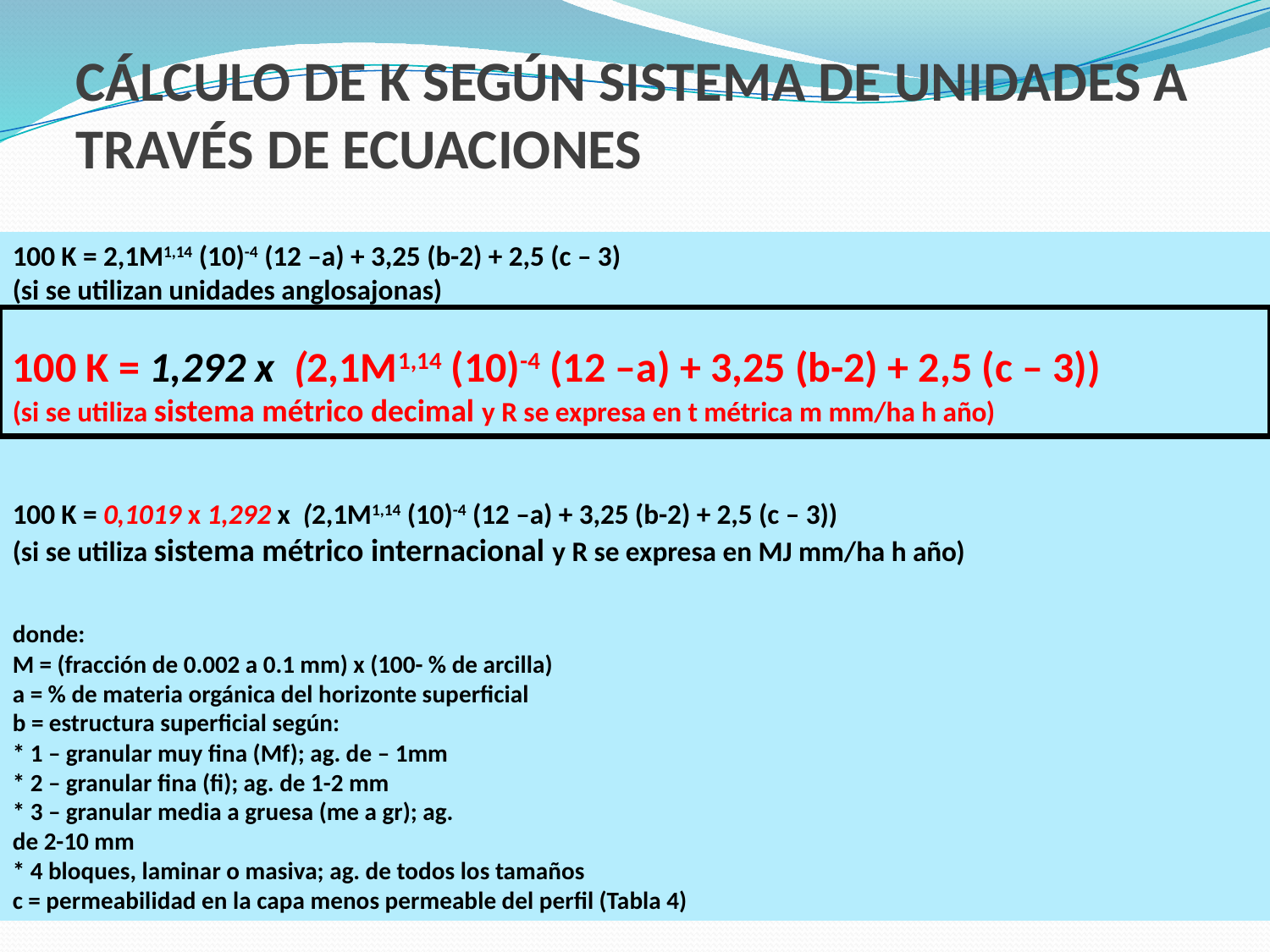

CÁLCULO DE K SEGÚN SISTEMA DE UNIDADES A TRAVÉS DE ECUACIONES
100 K = 2,1M1,14 (10)-4 (12 –a) + 3,25 (b-2) + 2,5 (c – 3)
(si se utilizan unidades anglosajonas)

100 K = 1,292 x  (2,1M1,14 (10)-4 (12 –a) + 3,25 (b-2) + 2,5 (c – 3))
(si se utiliza sistema métrico decimal y R se expresa en t métrica m mm/ha h año)

100 K = 0,1019 x 1,292 x  (2,1M1,14 (10)-4 (12 –a) + 3,25 (b-2) + 2,5 (c – 3))
(si se utiliza sistema métrico internacional y R se expresa en MJ mm/ha h año)

donde:
M = (fracción de 0.002 a 0.1 mm) x (100- % de arcilla)
a = % de materia orgánica del horizonte superficial
b = estructura superficial según:
* 1 – granular muy fina (Mf); ag. de – 1mm
* 2 – granular fina (fi); ag. de 1-2 mm
* 3 – granular media a gruesa (me a gr); ag.
de 2-10 mm
* 4 bloques, laminar o masiva; ag. de todos los tamaños
c = permeabilidad en la capa menos permeable del perfil (Tabla 4)